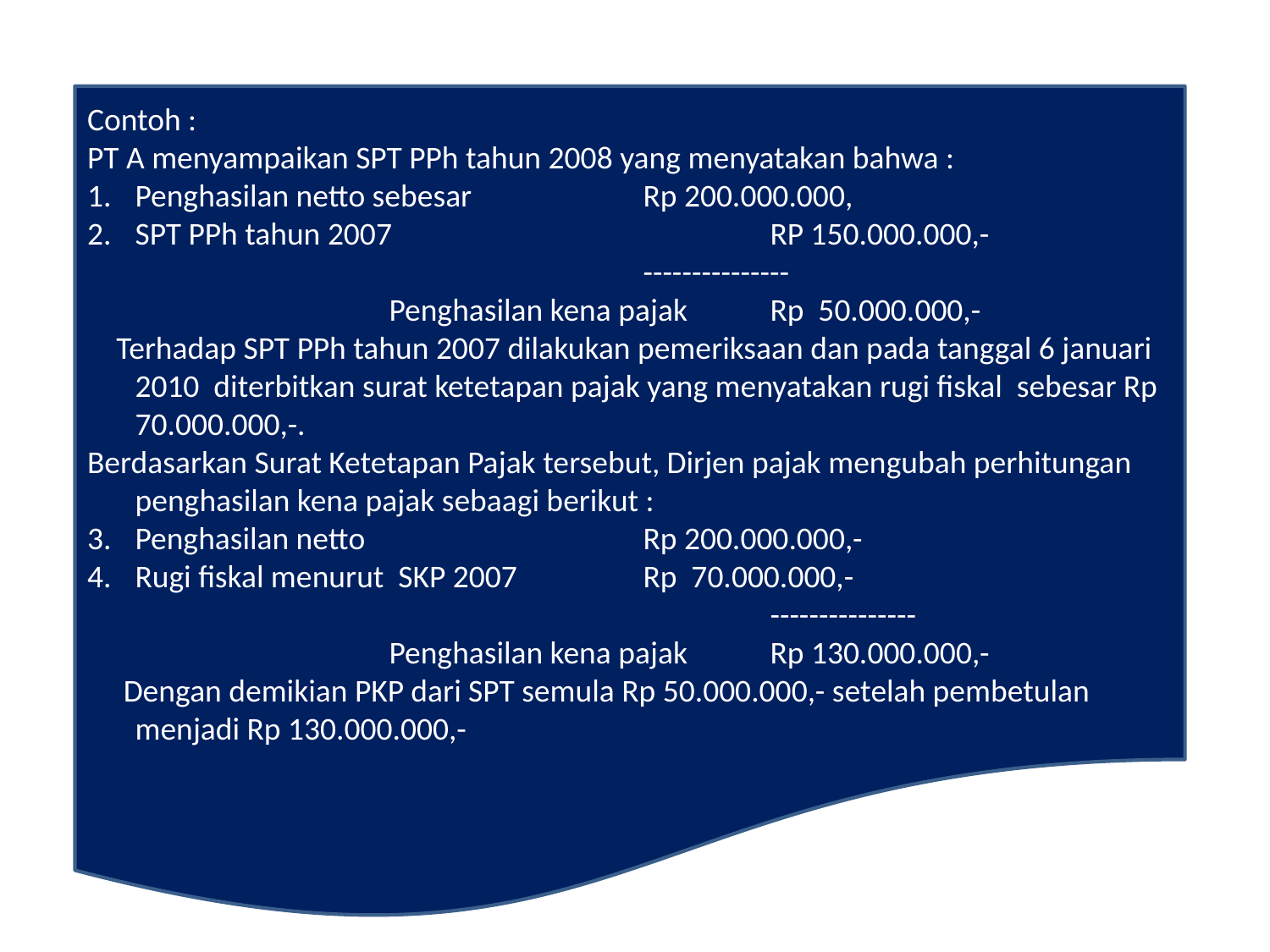

Contoh :
PT A menyampaikan SPT PPh tahun 2008 yang menyatakan bahwa :
Penghasilan netto sebesar  		Rp 200.000.000,
SPT PPh tahun 2007 			RP 150.000.000,-						---------------
			Penghasilan kena pajak 	Rp  50.000.000,-
    Terhadap SPT PPh tahun 2007 dilakukan pemeriksaan dan pada tanggal 6 januari 2010  diterbitkan surat ketetapan pajak yang menyatakan rugi fiskal  sebesar Rp 70.000.000,-.
Berdasarkan Surat Ketetapan Pajak tersebut, Dirjen pajak mengubah perhitungan  penghasilan kena pajak sebaagi berikut :
Penghasilan netto  			Rp 200.000.000,-
Rugi fiskal menurut  SKP 2007 	Rp  70.000.000,-
						---------------
			Penghasilan kena pajak 	Rp 130.000.000,-
     Dengan demikian PKP dari SPT semula Rp 50.000.000,- setelah pembetulan menjadi Rp 130.000.000,-